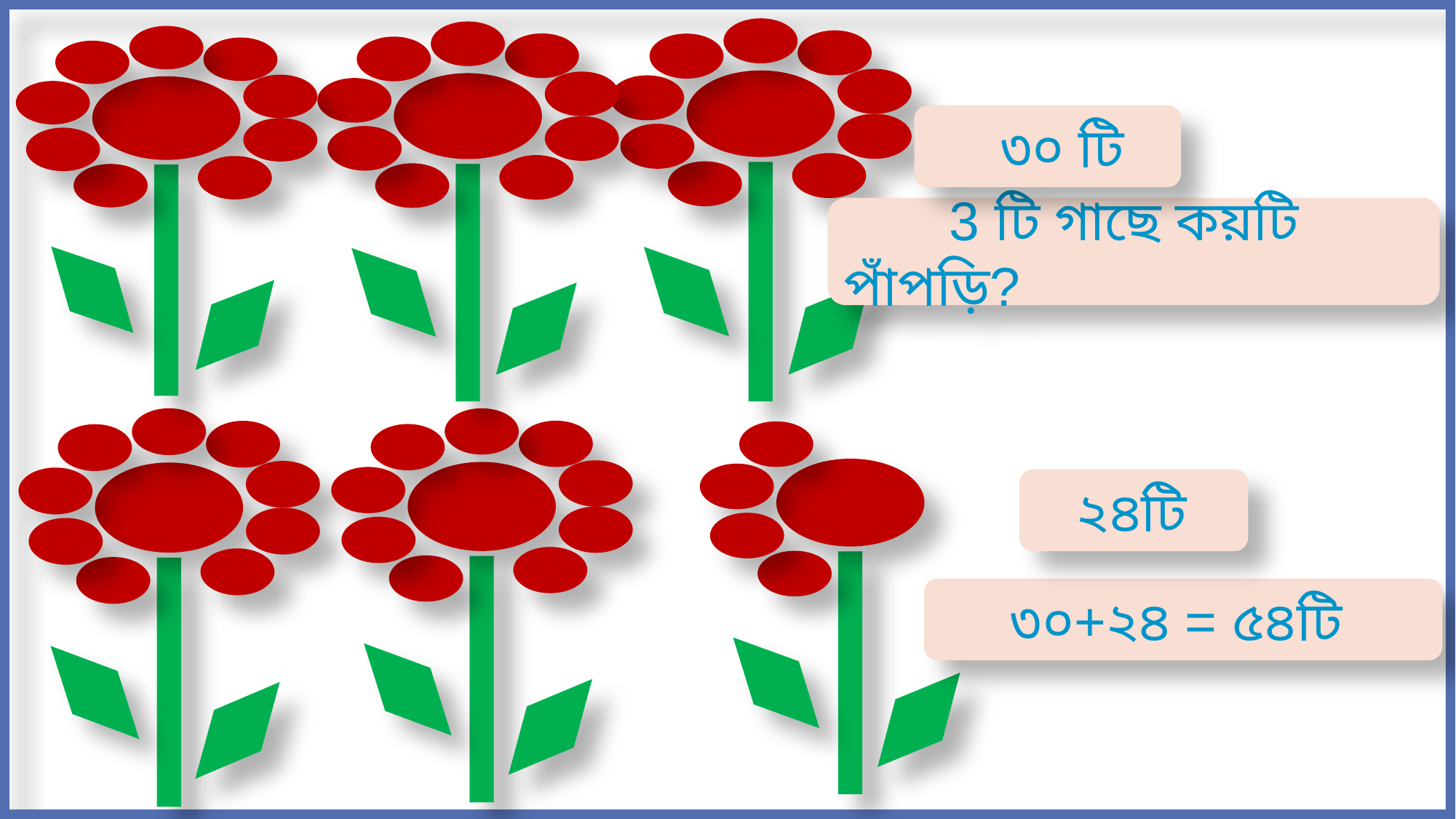

৩০ টি
       3 টি গাছে কয়টি পাঁপড়ি?

   ২৪টি
     ৩০+২৪ = ৫৪টি